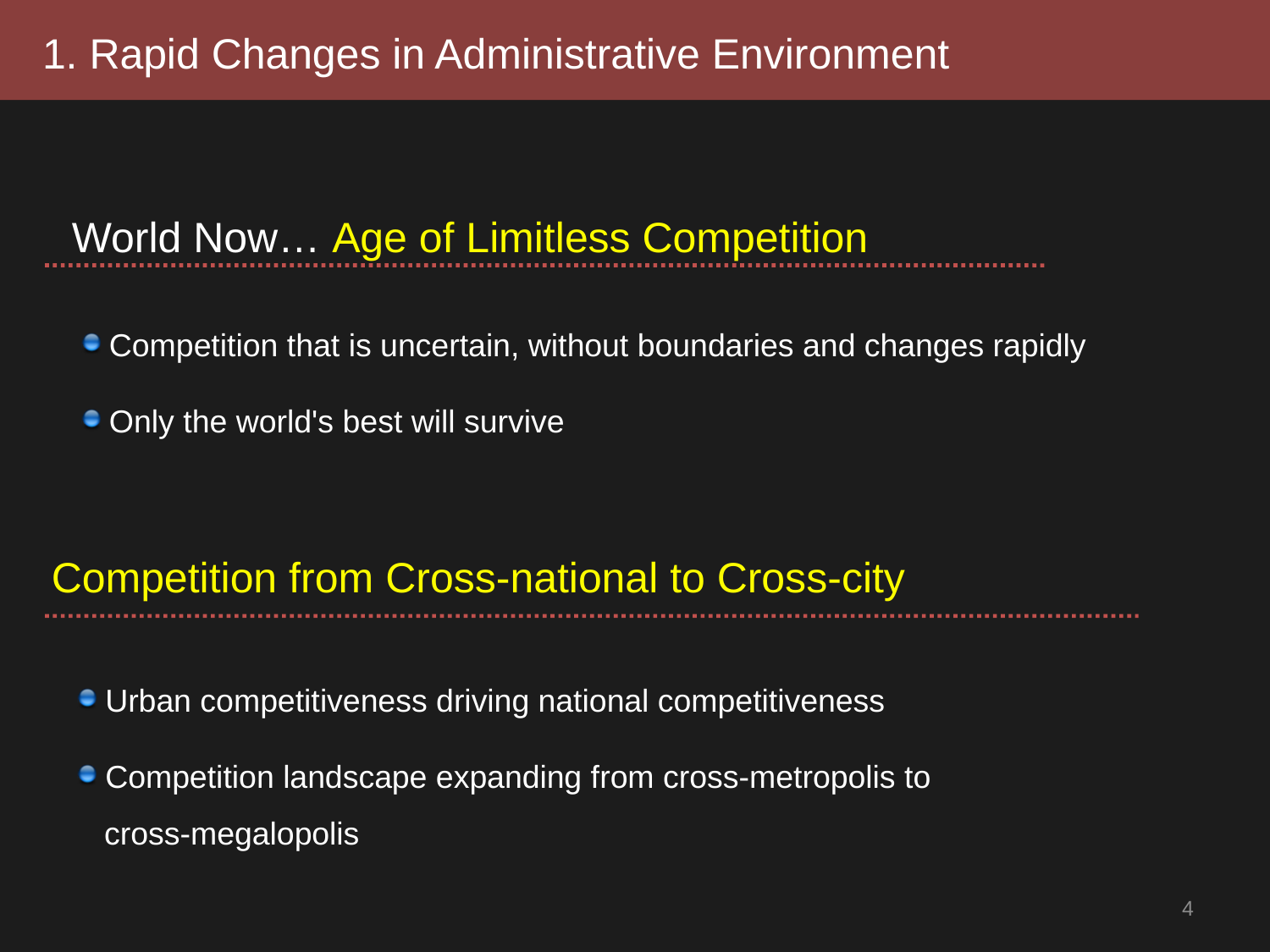

1. Rapid Changes in Administrative Environment
World Now… Age of Limitless Competition

 Competition that is uncertain, without boundaries and changes rapidly
 Only the world's best will survive

Competition from Cross-national to Cross-city

 Urban competitiveness driving national competitiveness
 Competition landscape expanding from cross-metropolis to
   cross-megalopolis
4